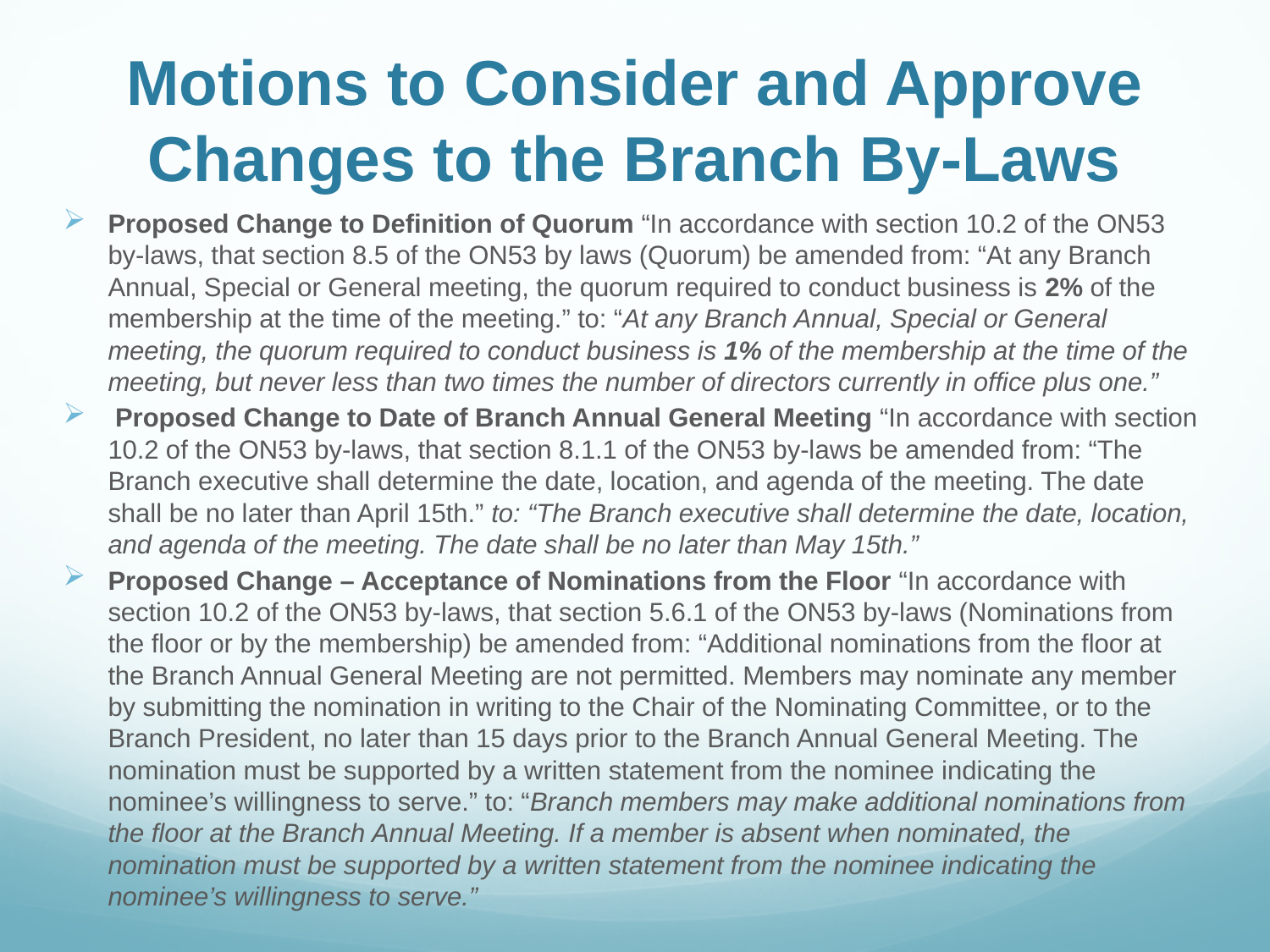

# Motions to Consider and Approve Changes to the Branch By-Laws
Proposed Change to Definition of Quorum “In accordance with section 10.2 of the ON53 by-laws, that section 8.5 of the ON53 by laws (Quorum) be amended from: “At any Branch Annual, Special or General meeting, the quorum required to conduct business is 2% of the membership at the time of the meeting.” to: “At any Branch Annual, Special or General meeting, the quorum required to conduct business is 1% of the membership at the time of the meeting, but never less than two times the number of directors currently in office plus one.”
 Proposed Change to Date of Branch Annual General Meeting “In accordance with section 10.2 of the ON53 by-laws, that section 8.1.1 of the ON53 by-laws be amended from: “The Branch executive shall determine the date, location, and agenda of the meeting. The date shall be no later than April 15th.” to: “The Branch executive shall determine the date, location, and agenda of the meeting. The date shall be no later than May 15th.”
Proposed Change – Acceptance of Nominations from the Floor “In accordance with section 10.2 of the ON53 by-laws, that section 5.6.1 of the ON53 by-laws (Nominations from the floor or by the membership) be amended from: “Additional nominations from the floor at the Branch Annual General Meeting are not permitted. Members may nominate any member by submitting the nomination in writing to the Chair of the Nominating Committee, or to the Branch President, no later than 15 days prior to the Branch Annual General Meeting. The nomination must be supported by a written statement from the nominee indicating the nominee’s willingness to serve.” to: “Branch members may make additional nominations from the floor at the Branch Annual Meeting. If a member is absent when nominated, the nomination must be supported by a written statement from the nominee indicating the nominee’s willingness to serve.”